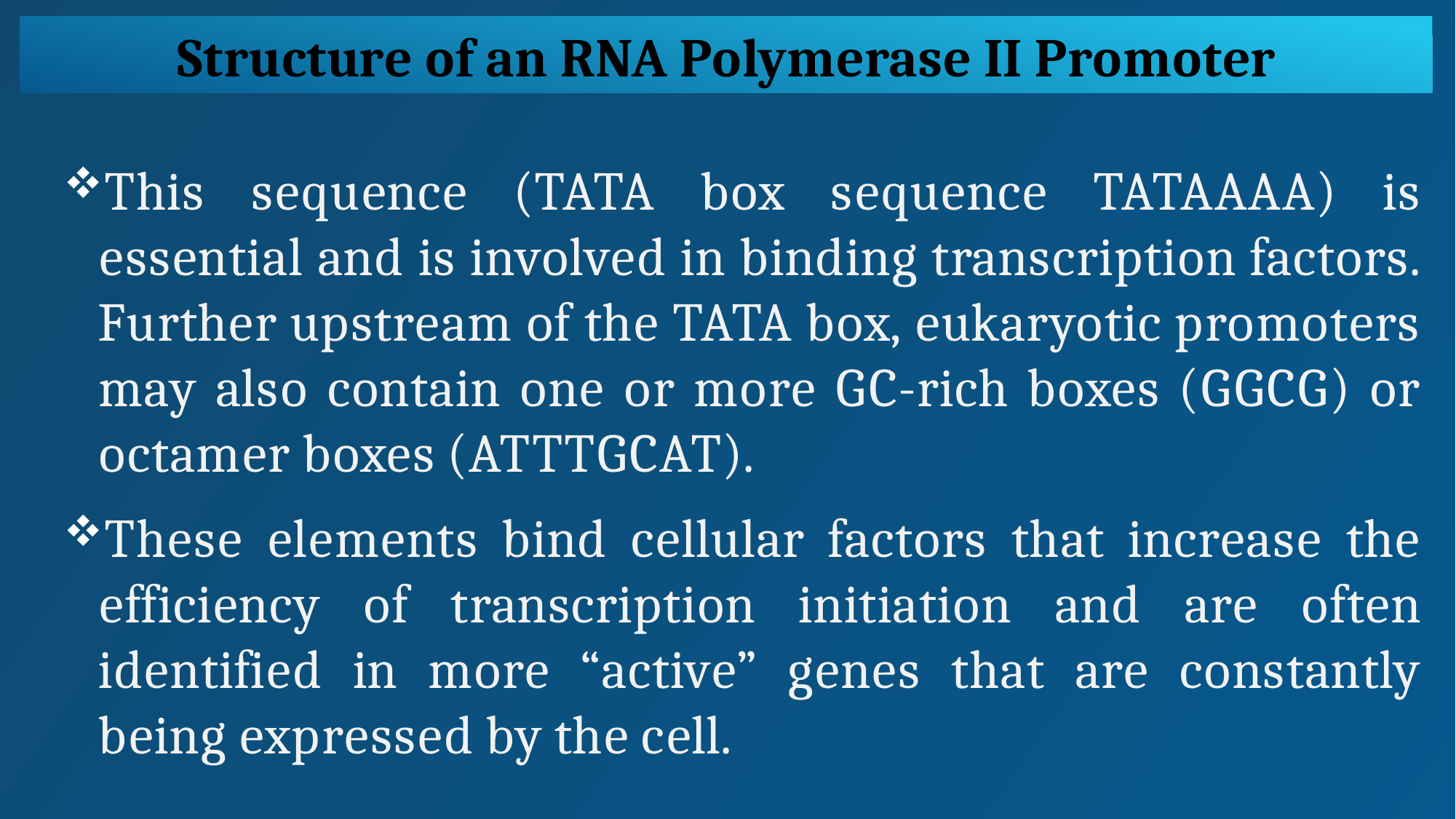

Structure of an RNA Polymerase II Promoter
This sequence (TATA box sequence TATAAAA) is essential and is involved in binding transcription factors. Further upstream of the TATA box, eukaryotic promoters may also contain one or more GC-rich boxes (GGCG) or octamer boxes (ATTTGCAT).
These elements bind cellular factors that increase the efficiency of transcription initiation and are often identified in more “active” genes that are constantly being expressed by the cell.